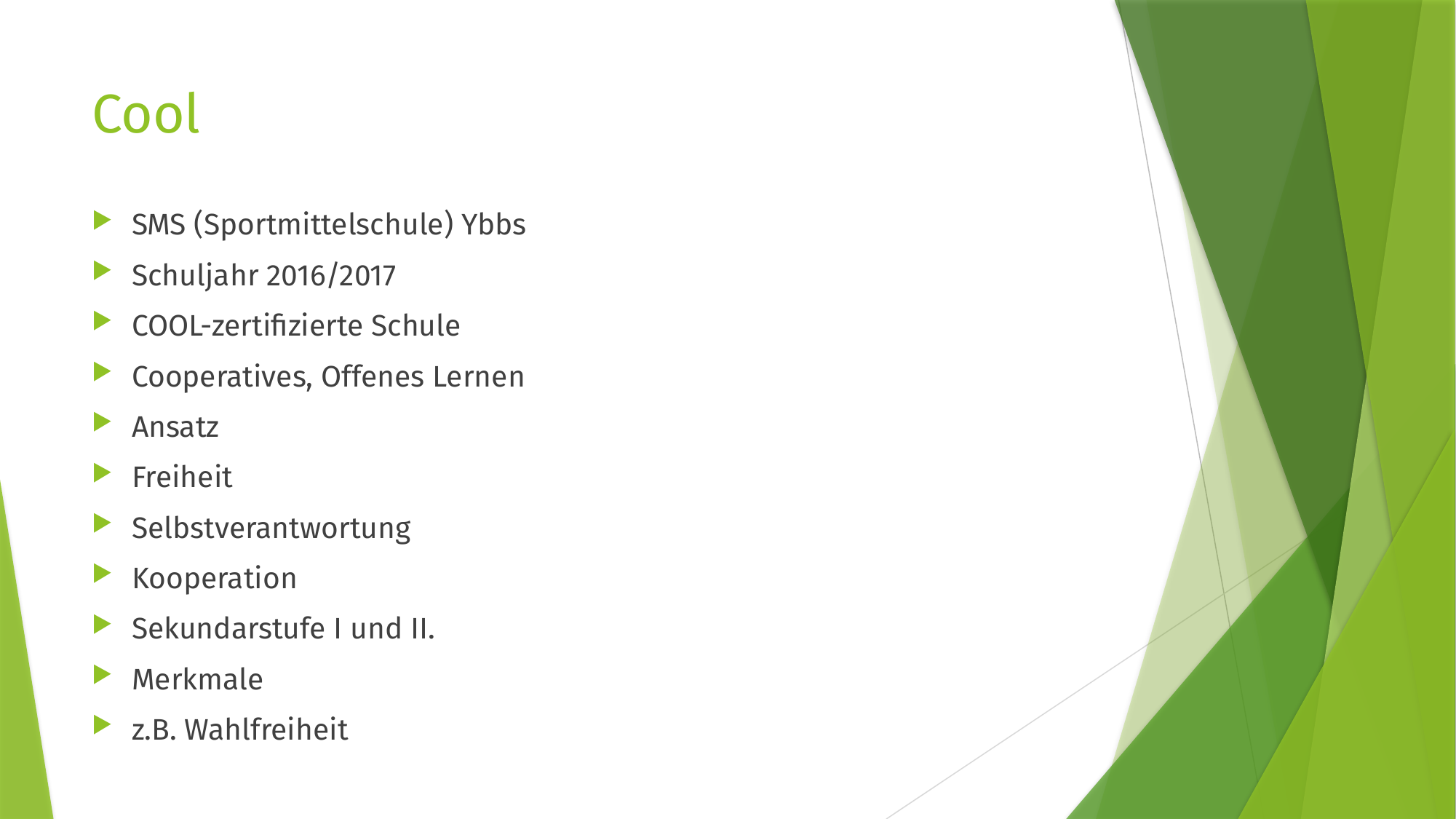

# Cool
SMS (Sportmittelschule) Ybbs
Schuljahr 2016/2017
COOL-zertifizierte Schule
Cooperatives, Offenes Lernen
Ansatz
Freiheit
Selbstverantwortung
Kooperation
Sekundarstufe I und II.
Merkmale
z.B. Wahlfreiheit